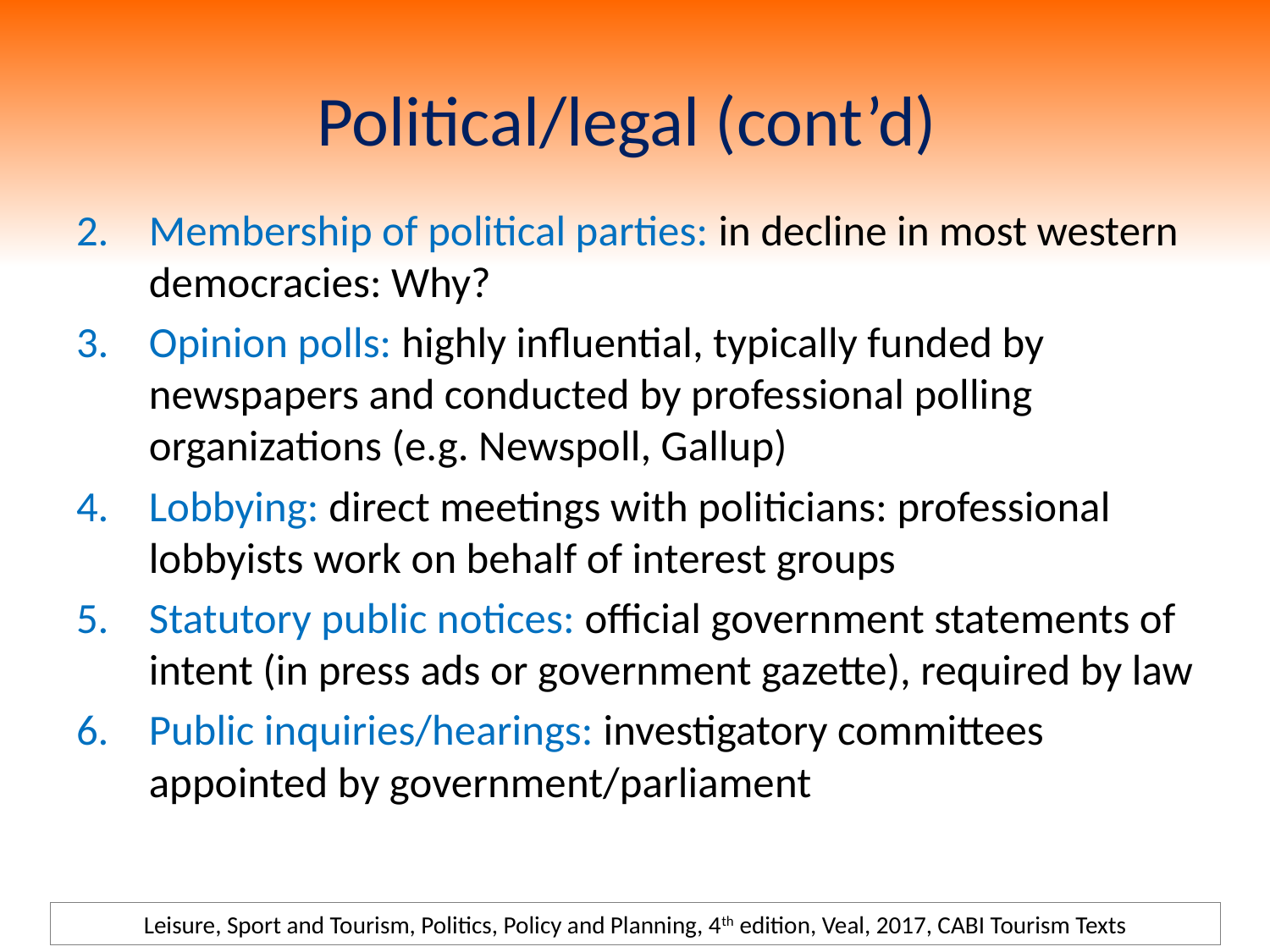

# Political/legal (cont’d)
Membership of political parties: in decline in most western democracies: Why?
Opinion polls: highly influential, typically funded by newspapers and conducted by professional polling organizations (e.g. Newspoll, Gallup)
Lobbying: direct meetings with politicians: professional lobbyists work on behalf of interest groups
Statutory public notices: official government statements of intent (in press ads or government gazette), required by law
Public inquiries/hearings: investigatory committees appointed by government/parliament

Leisure, Sport and Tourism, Politics, Policy and Planning, 4th edition, Veal, 2017, CABI Tourism Texts